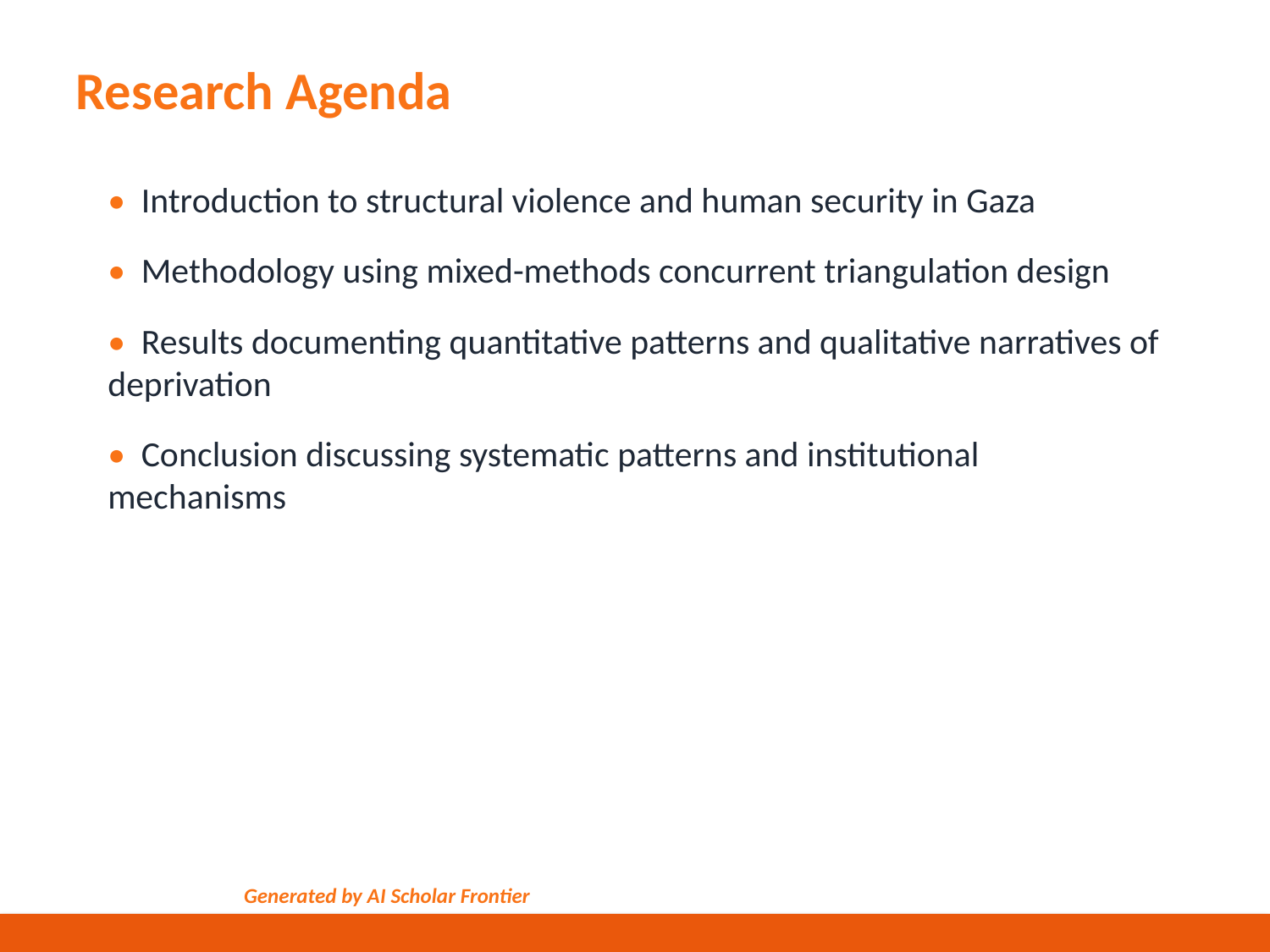

Research Agenda
•  Introduction to structural violence and human security in Gaza
•  Methodology using mixed-methods concurrent triangulation design
•  Results documenting quantitative patterns and qualitative narratives of deprivation
•  Conclusion discussing systematic patterns and institutional mechanisms
Generated by AI Scholar Frontier